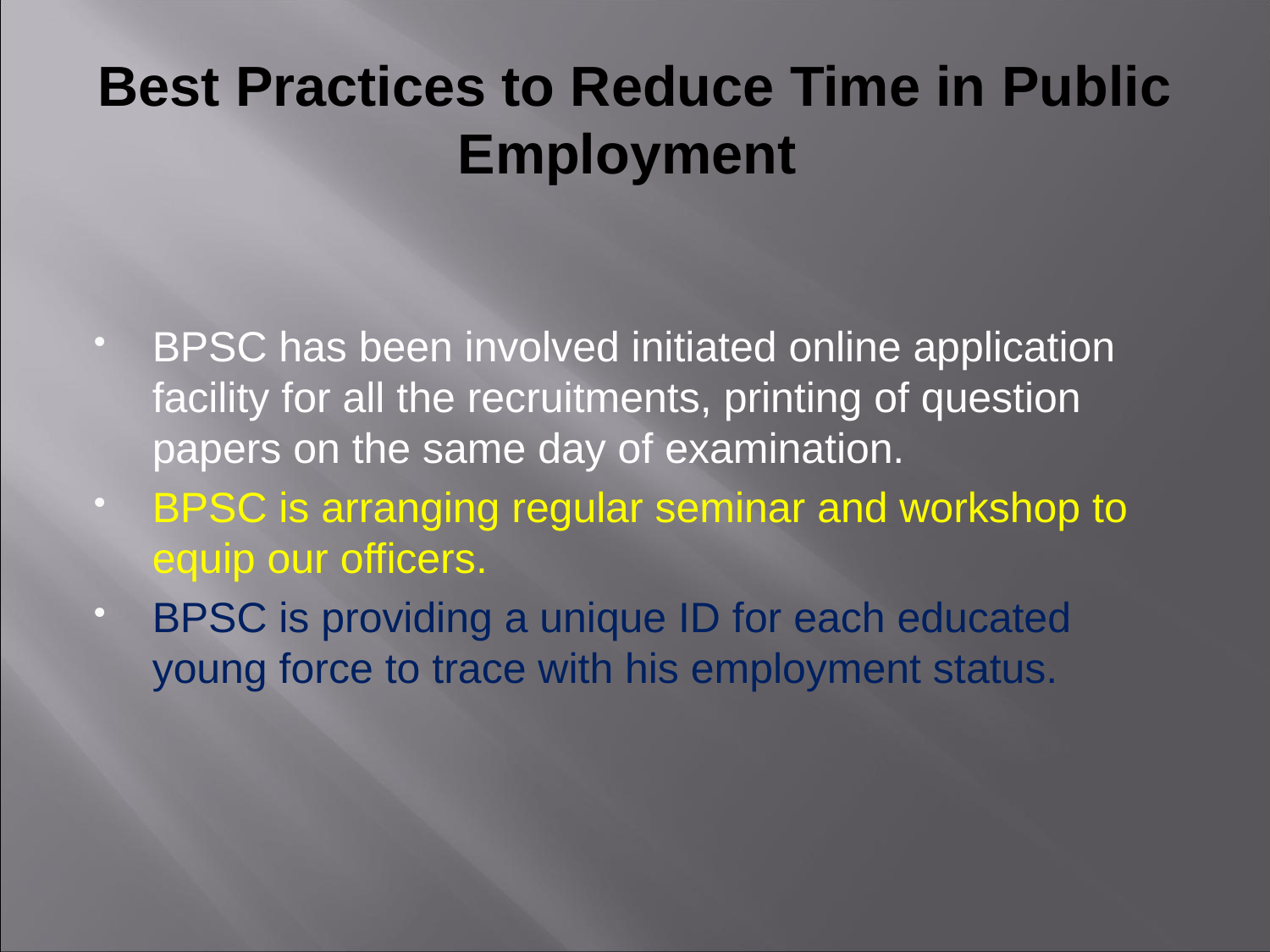

# Best Practices to Reduce Time in Public Employment

BPSC has been involved initiated online application facility for all the recruitments, printing of question papers on the same day of examination.
BPSC is arranging regular seminar and workshop to equip our officers.
BPSC is providing a unique ID for each educated young force to trace with his employment status.